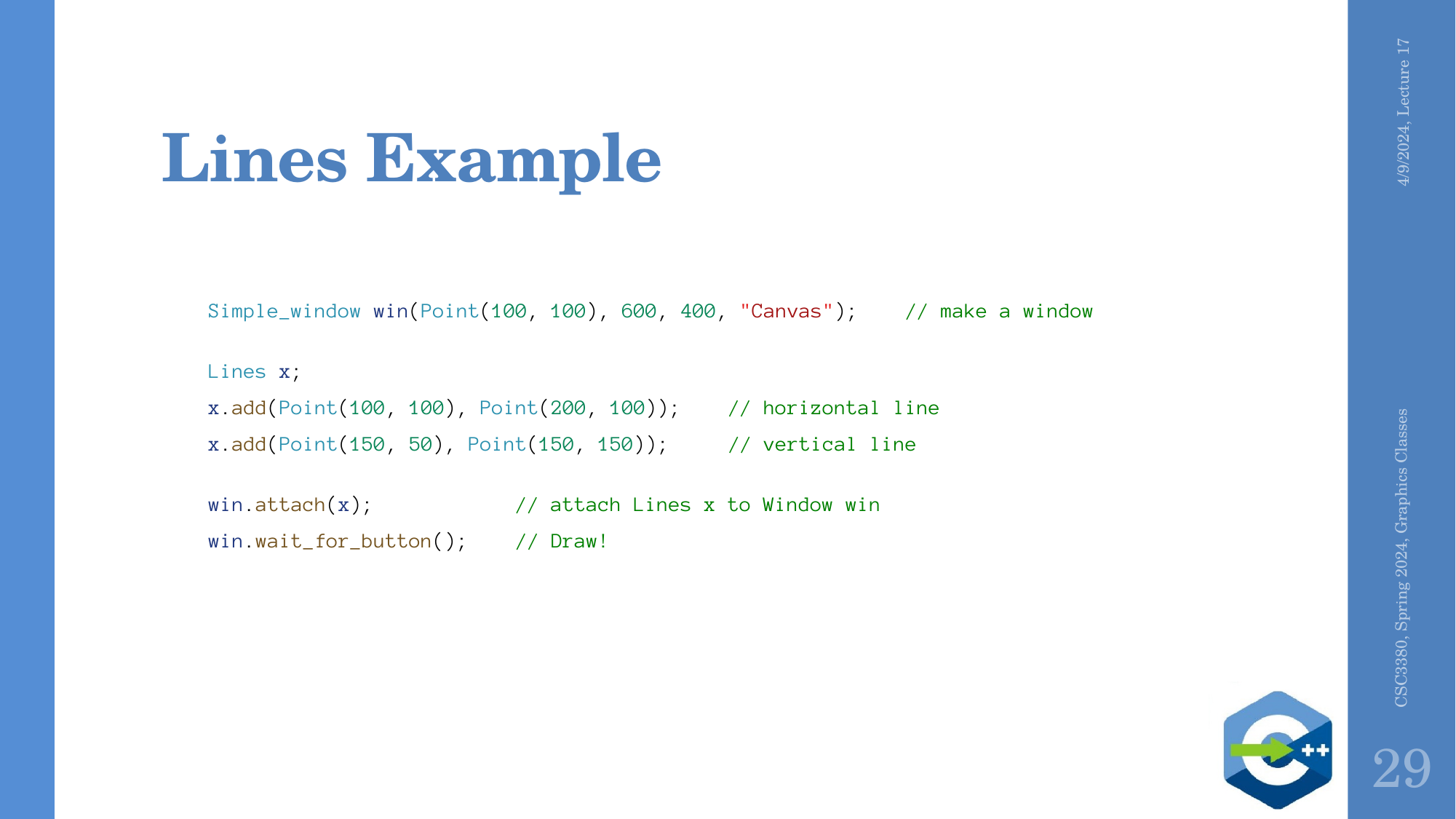

# Lines Example
4/9/2024, Lecture 17

    Simple_window win(Point(100, 100), 600, 400, "Canvas");    // make a window
    Lines x;
    x.add(Point(100, 100), Point(200, 100));    // horizontal line
    x.add(Point(150, 50), Point(150, 150));     // vertical line
    win.attach(x);            // attach Lines x to Window win
    win.wait_for_button();    // Draw!
CSC3380, Spring 2024, Graphics Classes
29